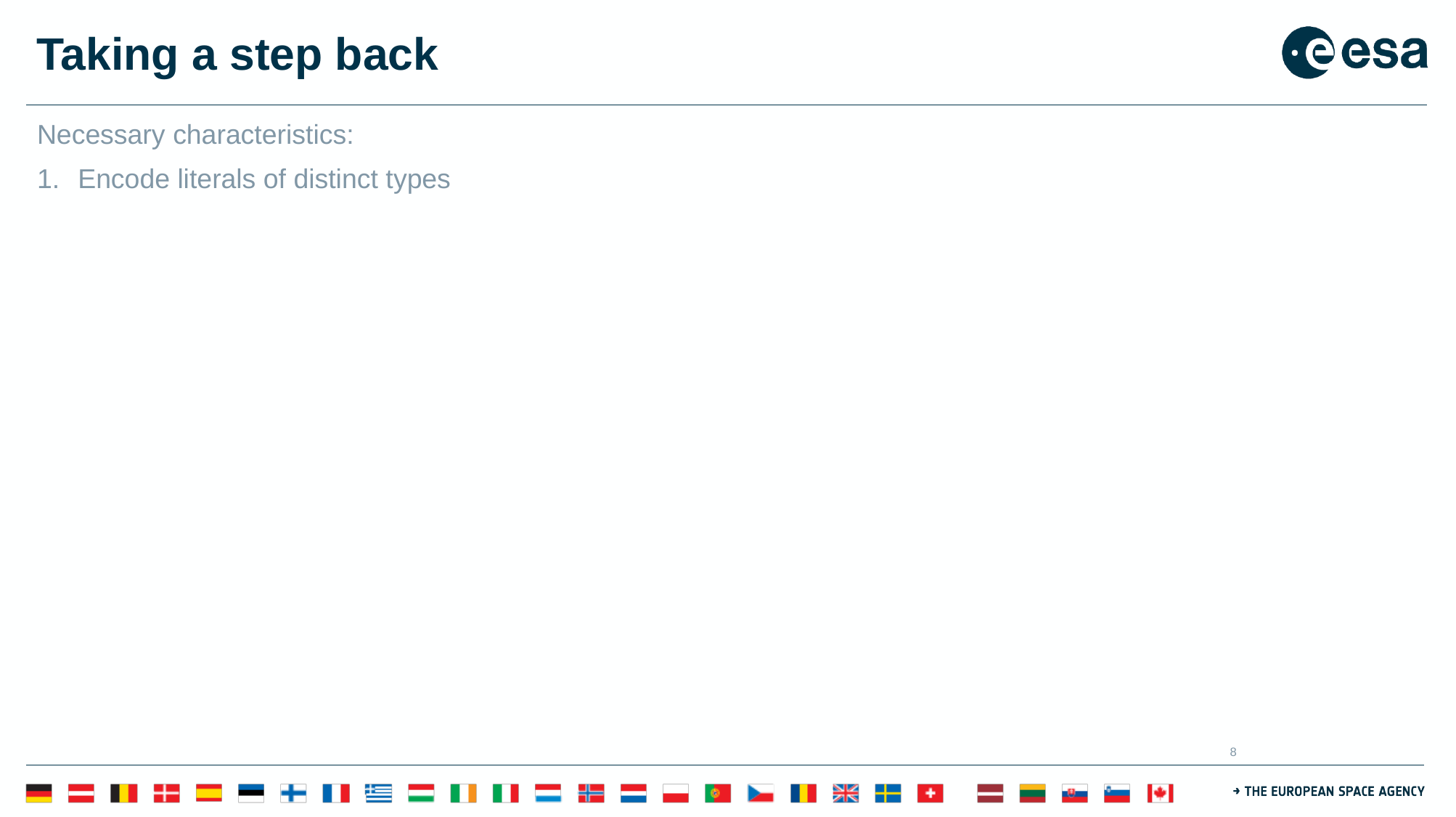

# Taking a step back
Necessary characteristics:
Encode literals of distinct types